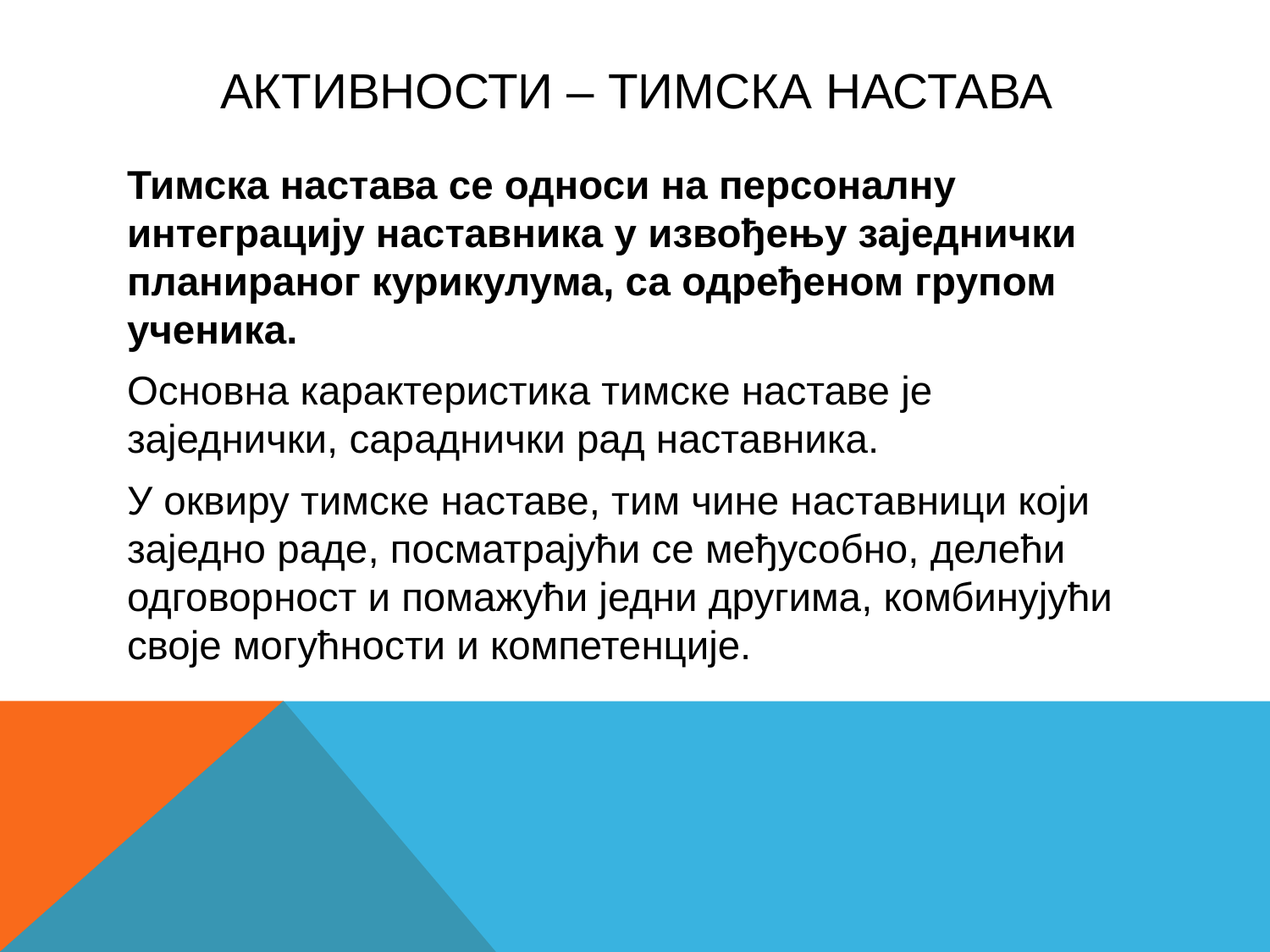

# Активности – тимска настава
Тимска настава се односи на персоналну интеграцију наставника у извођењу заједнички планираног курикулума, са одређеном групом ученика.
Основна карактеристика тимске наставе је заједнички, сараднички рад наставника.
У оквиру тимске наставе, тим чине наставници који заједно раде, посматрајући се међусобно, делећи одговорност и помажући једни другима, комбинујући своје могућности и компетенције.